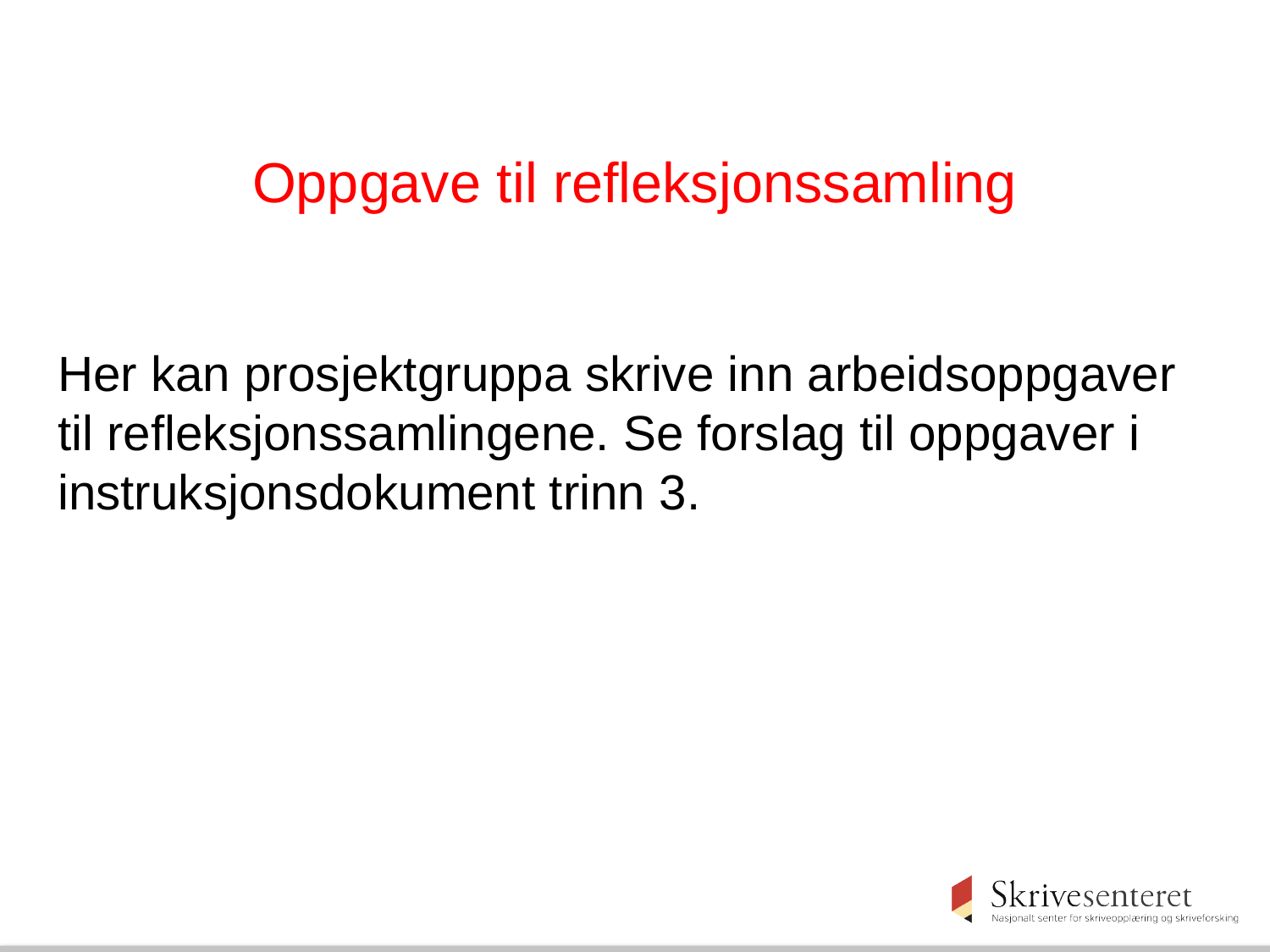

# Oppgave til refleksjonssamling
Her kan prosjektgruppa skrive inn arbeidsoppgaver til refleksjonssamlingene. Se forslag til oppgaver i instruksjonsdokument trinn 3.